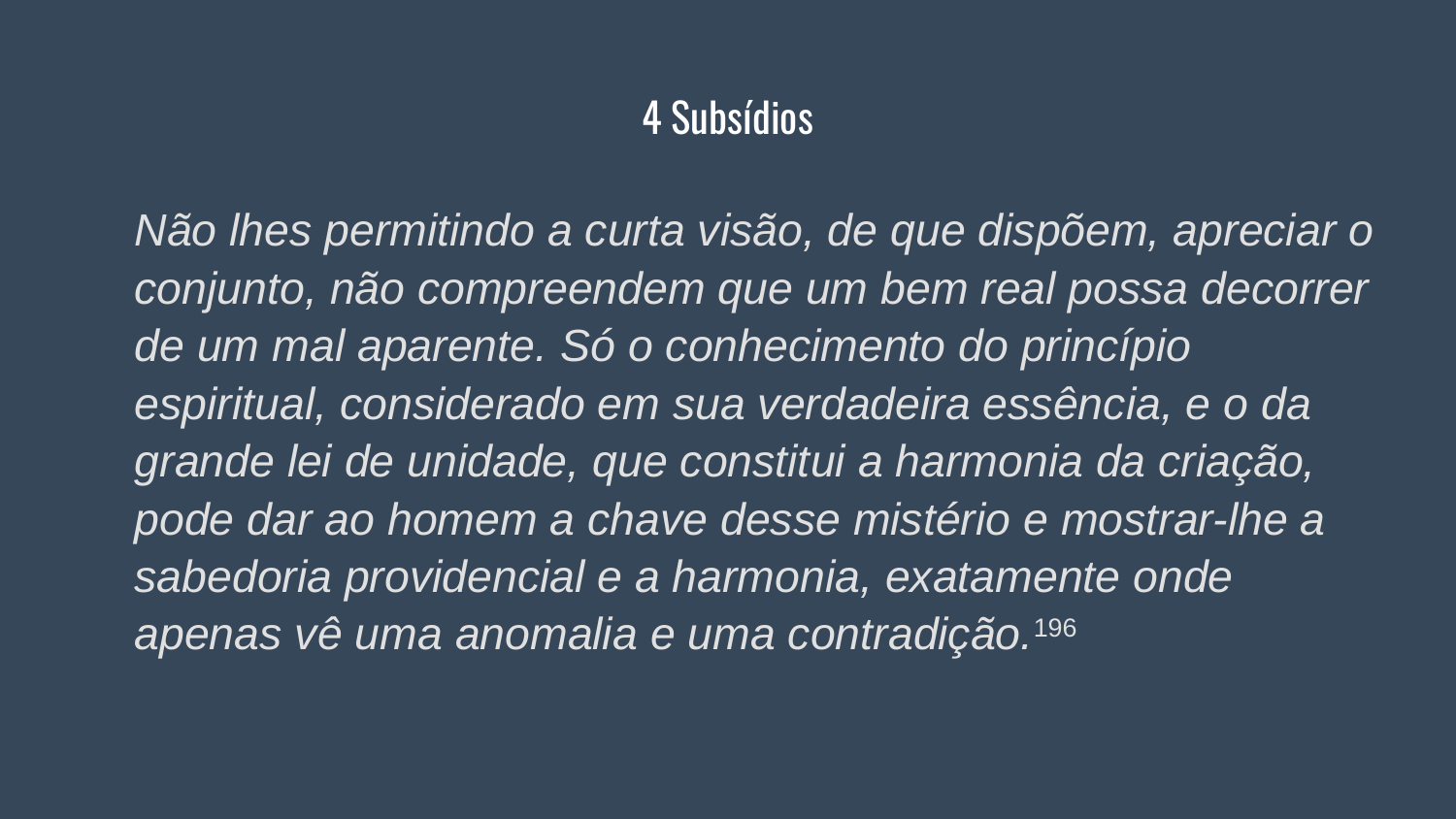

# 4 Subsídios
Não lhes permitindo a curta visão, de que dispõem, apreciar o conjunto, não compreendem que um bem real possa decorrer de um mal aparente. Só o conhecimento do princípio espiritual, considerado em sua verdadeira essência, e o da grande lei de unidade, que constitui a harmonia da criação, pode dar ao homem a chave desse mistério e mostrar-lhe a sabedoria providencial e a harmonia, exatamente onde apenas vê uma anomalia e uma contradição.196